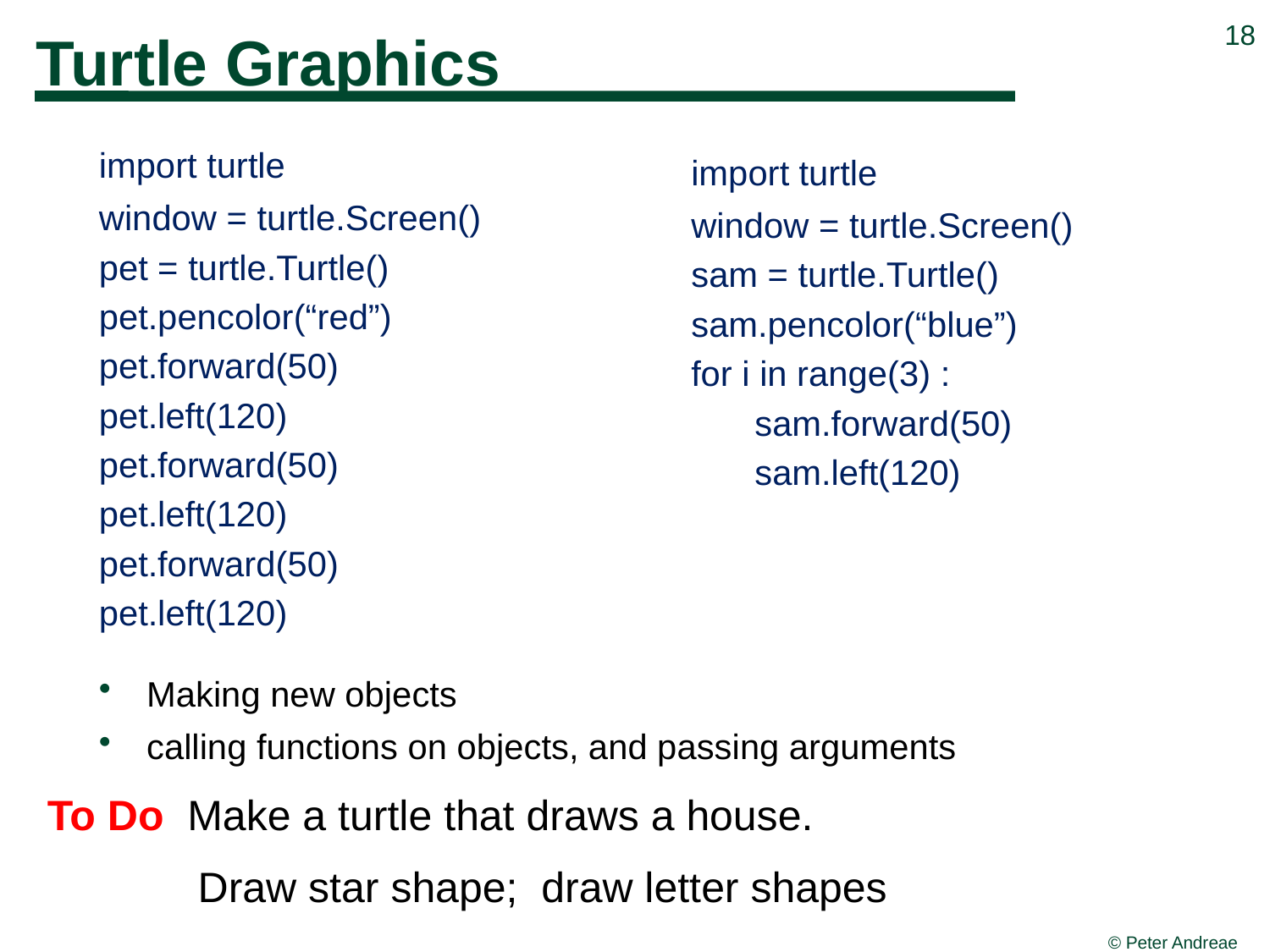

# Turtle Graphics
18
import turtle
window = turtle.Screen()
pet = turtle.Turtle()
pet.pencolor(“red”)
pet.forward(50)
pet.left(120)
pet.forward(50)
pet.left(120)
pet.forward(50)
pet.left(120)
Making new objects
calling functions on objects, and passing arguments
To Do  Make a turtle that draws a house.
	  Draw star shape;  draw letter shapes
import turtle
window = turtle.Screen()
sam = turtle.Turtle()
sam.pencolor(“blue”)
for i in range(3) :
sam.forward(50)
sam.left(120)